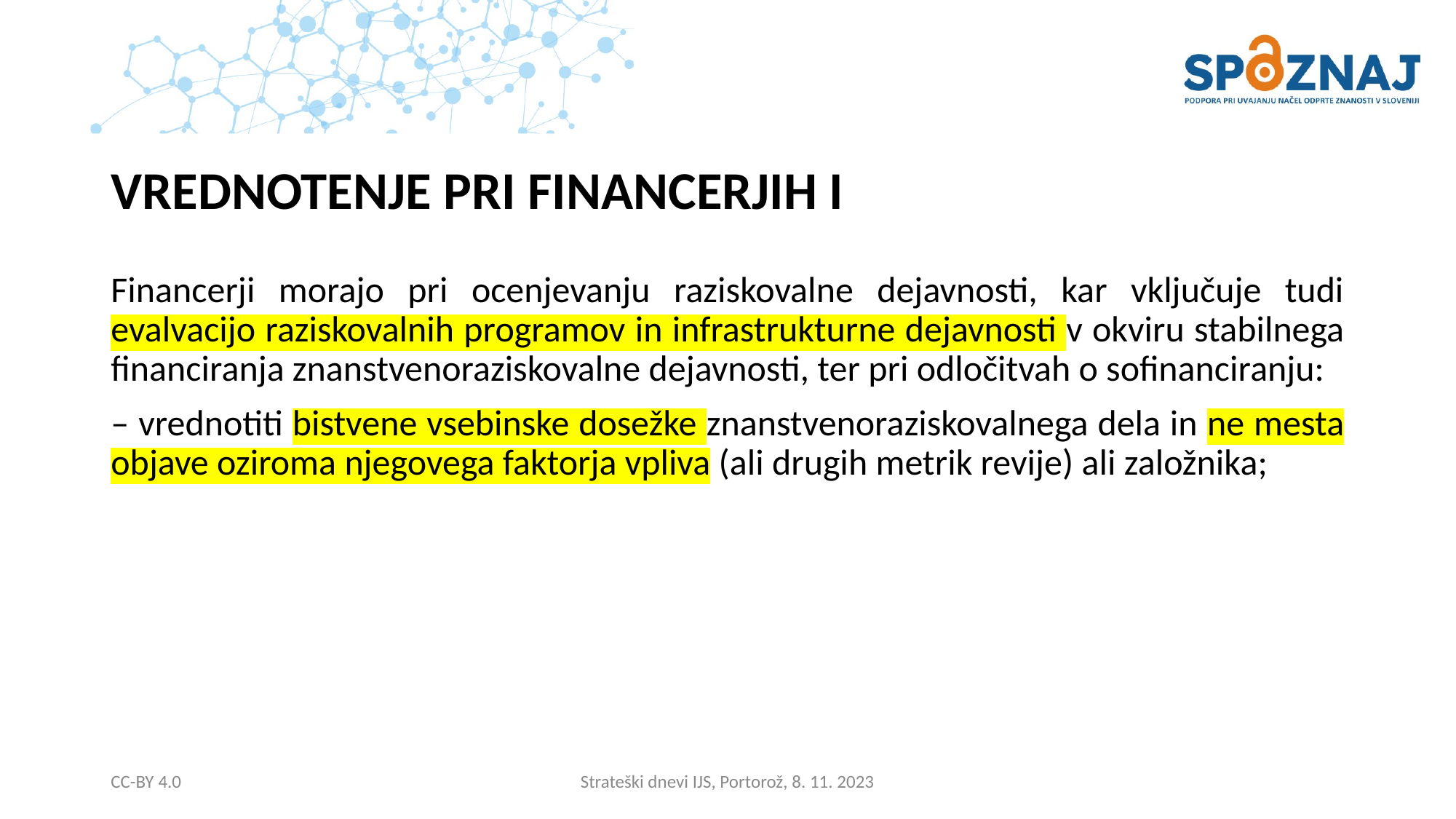

vrednotenje pri financerjih I
Financerji morajo pri ocenjevanju raziskovalne dejavnosti, kar vključuje tudi evalvacijo raziskovalnih programov in infrastrukturne dejavnosti v okviru stabilnega financiranja znanstvenoraziskovalne dejavnosti, ter pri odločitvah o sofinanciranju:
– vrednotiti bistvene vsebinske dosežke znanstvenoraziskovalnega dela in ne mesta objave oziroma njegovega faktorja vpliva (ali drugih metrik revije) ali založnika;

CC-BY 4.0
Strateški dnevi IJS, Portorož, 8. 11. 2023